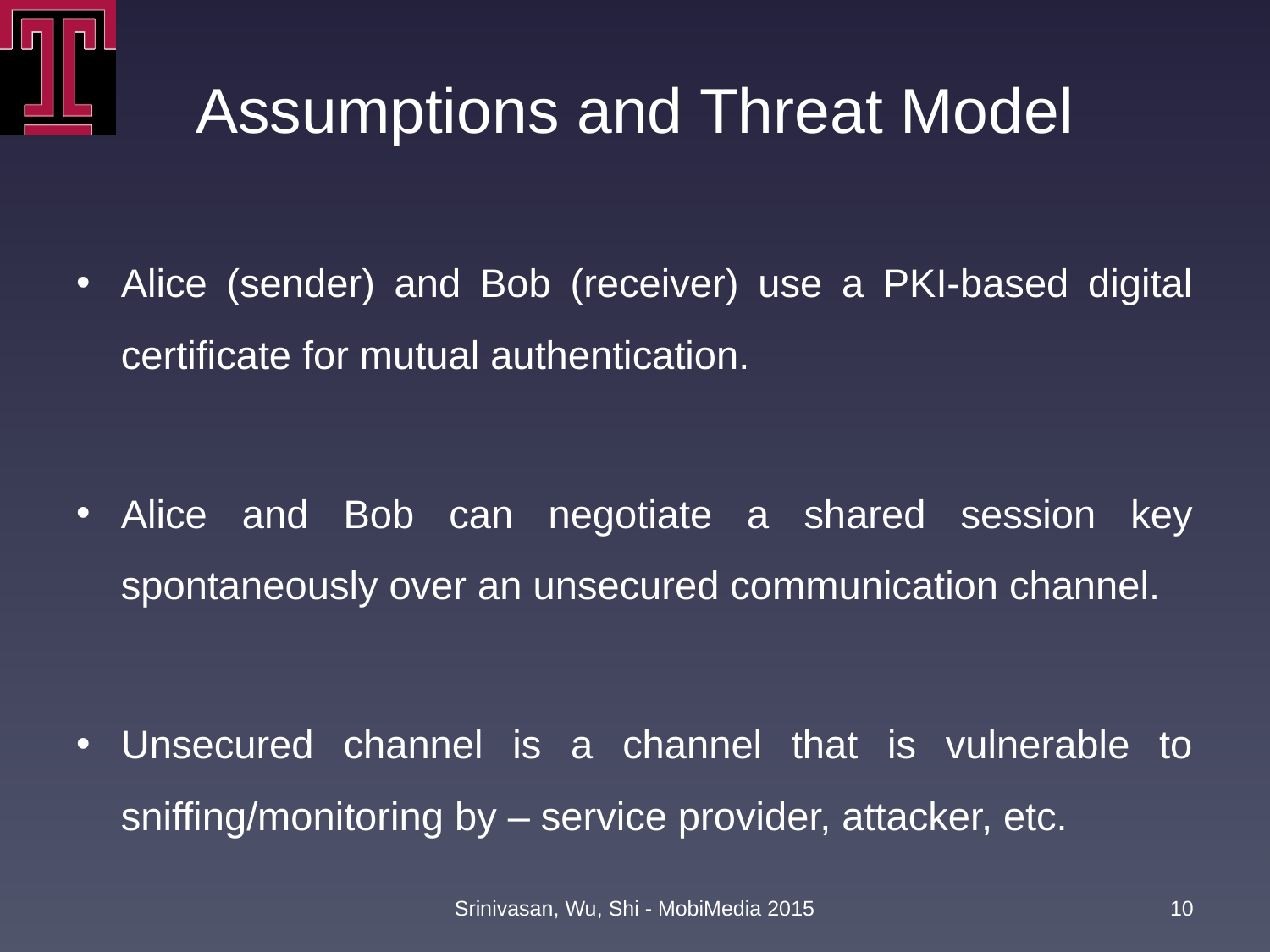

# Assumptions and Threat Model
Alice (sender) and Bob (receiver) use a PKI-based digital certificate for mutual authentication.

Alice and Bob can negotiate a shared session key spontaneously over an unsecured communication channel.

Unsecured channel is a channel that is vulnerable to sniffing/monitoring by – service provider, attacker, etc.
Srinivasan, Wu, Shi - MobiMedia 2015
10